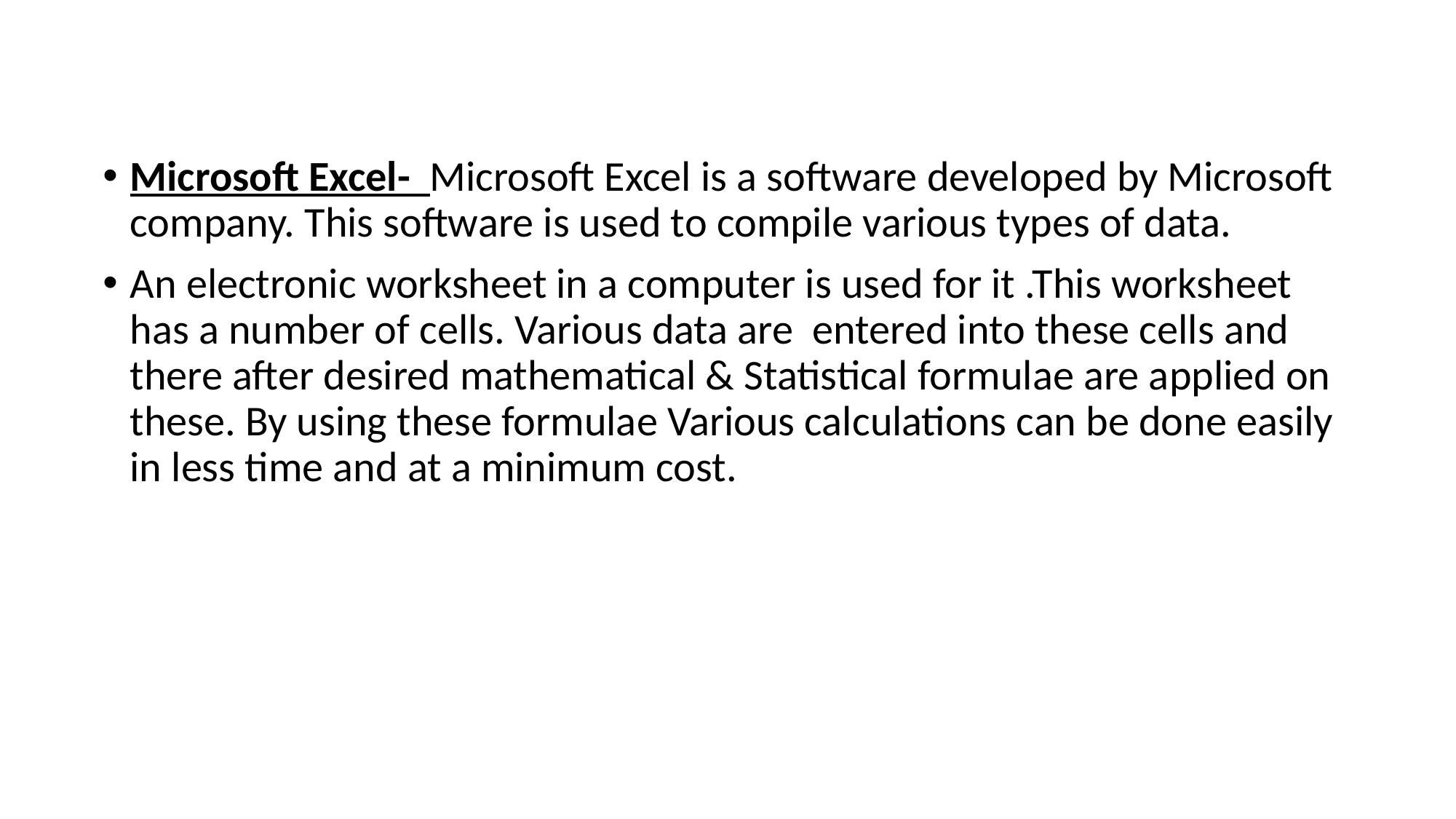

#

Microsoft Excel-  Microsoft Excel is a software developed by Microsoft company. This software is used to compile various types of data.
An electronic worksheet in a computer is used for it .This worksheet has a number of cells. Various data are  entered into these cells and there after desired mathematical & Statistical formulae are applied on these. By using these formulae Various calculations can be done easily in less time and at a minimum cost.